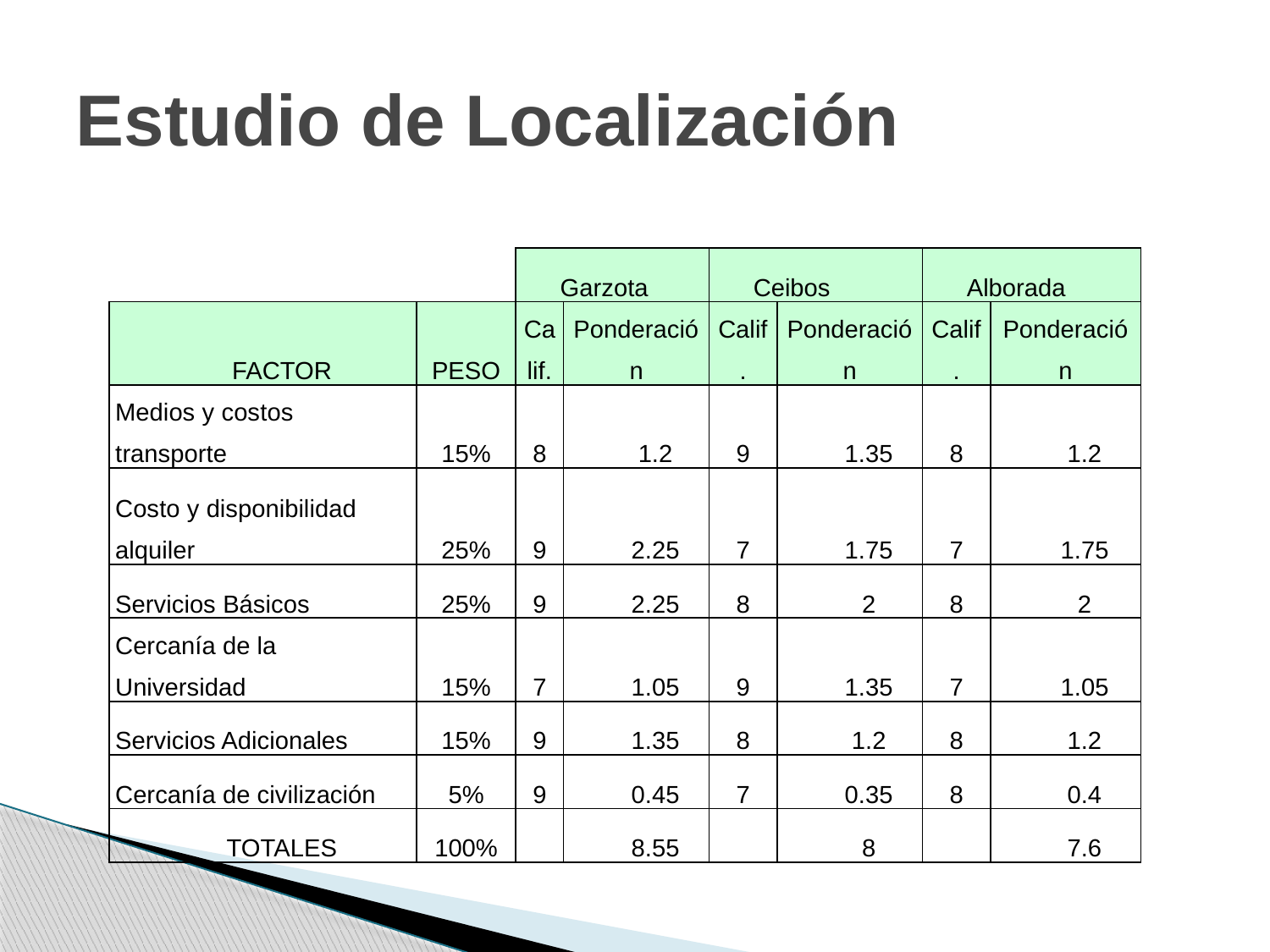

# Estudio de Localización
|  |  | Garzota |  | Ceibos |  | Alborada |  |
| --- | --- | --- | --- | --- | --- | --- | --- |
| FACTOR | PESO | Calif. | Ponderación | Calif. | Ponderación | Calif. | Ponderación |
| Medios y costos transporte | 15% | 8 | 1.2 | 9 | 1.35 | 8 | 1.2 |
| Costo y disponibilidad alquiler | 25% | 9 | 2.25 | 7 | 1.75 | 7 | 1.75 |
| Servicios Básicos | 25% | 9 | 2.25 | 8 | 2 | 8 | 2 |
| Cercanía de la Universidad | 15% | 7 | 1.05 | 9 | 1.35 | 7 | 1.05 |
| Servicios Adicionales | 15% | 9 | 1.35 | 8 | 1.2 | 8 | 1.2 |
| Cercanía de civilización | 5% | 9 | 0.45 | 7 | 0.35 | 8 | 0.4 |
| TOTALES | 100% |  | 8.55 |  | 8 |  | 7.6 |